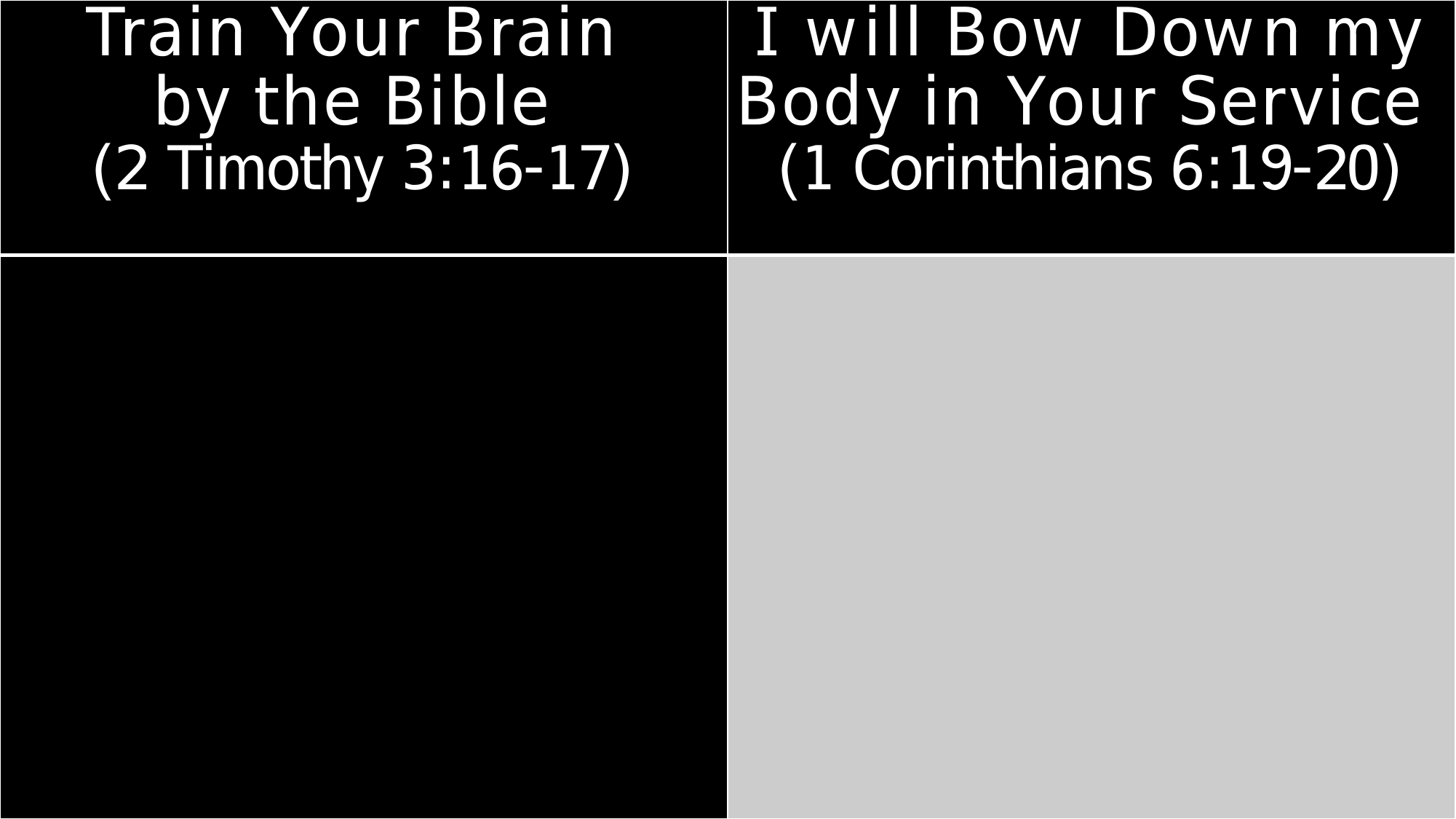

| Train Your Brain by the Bible (2 Timothy 3:16-17) | I will Bow Down my Body in Your Service (1 Corinthians 6:19-20) |
| --- | --- |
|  |  |